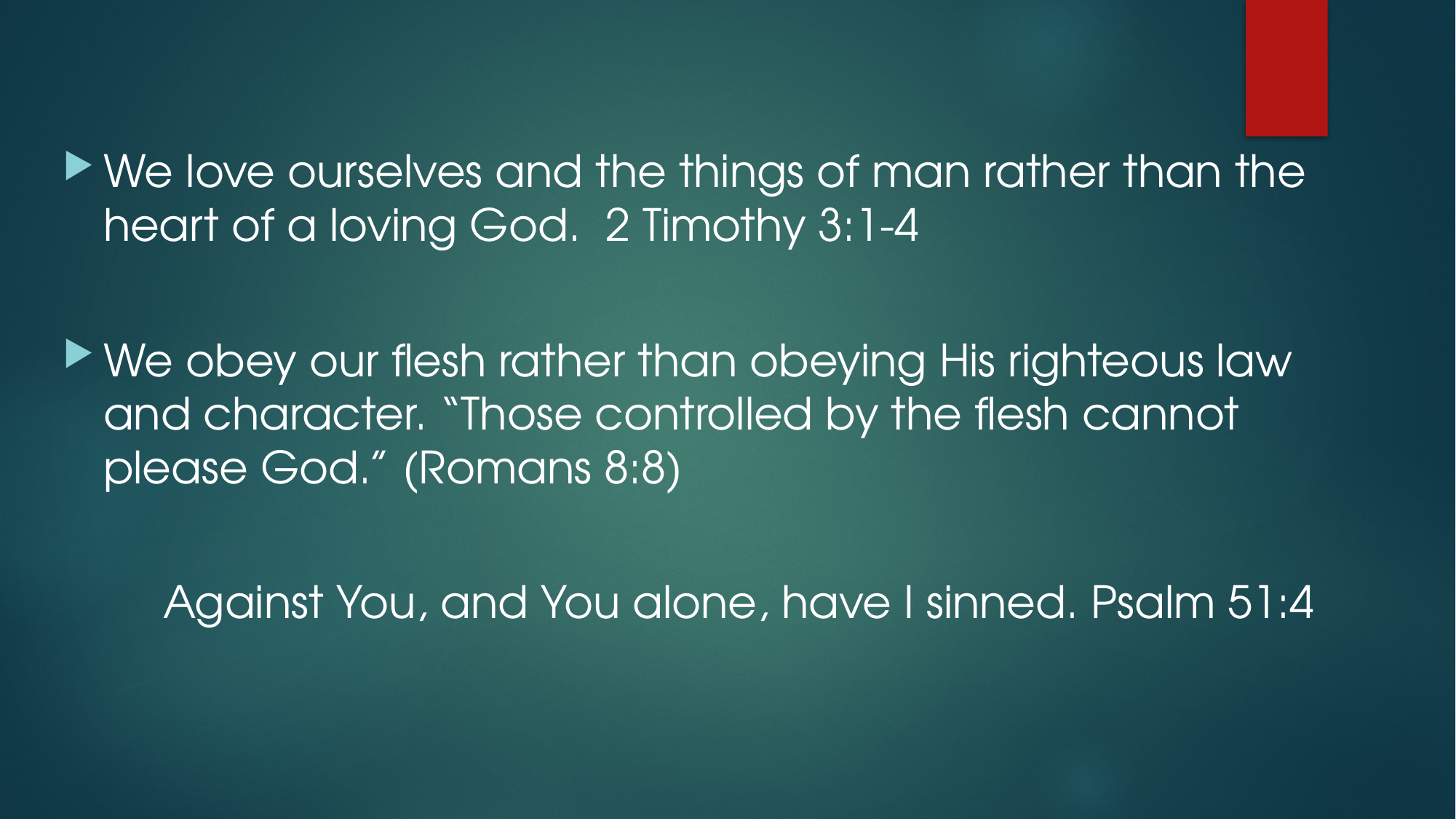

#
We love ourselves and the things of man rather than the heart of a loving God.  2 Timothy 3:1-4

We obey our flesh rather than obeying His righteous law and character. “Those controlled by the flesh cannot please God.” (Romans 8:8)

	Against You, and You alone, have I sinned. Psalm 51:4